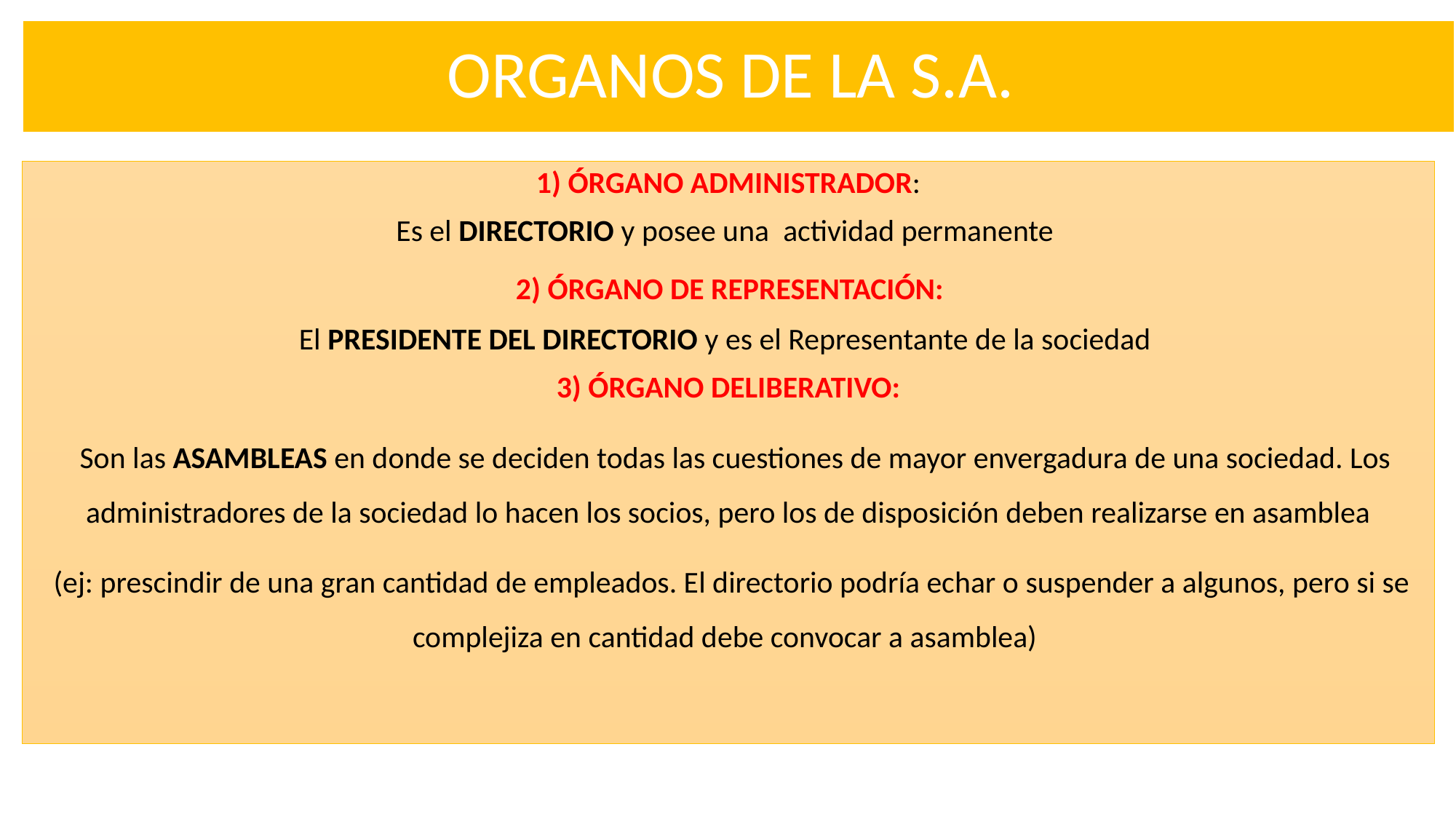

# ORGANOS DE LA S.A.
 1) ÓRGANO ADMINISTRADOR:
Es el DIRECTORIO y posee una  actividad permanente
 2) ÓRGANO DE REPRESENTACIÓN:
El PRESIDENTE DEL DIRECTORIO y es el Representante de la sociedad
 3) ÓRGANO DELIBERATIVO:
  Son las ASAMBLEAS en donde se deciden todas las cuestiones de mayor envergadura de una sociedad. Los administradores de la sociedad lo hacen los socios, pero los de disposición deben realizarse en asamblea
 (ej: prescindir de una gran cantidad de empleados. El directorio podría echar o suspender a algunos, pero si se complejiza en cantidad debe convocar a asamblea)